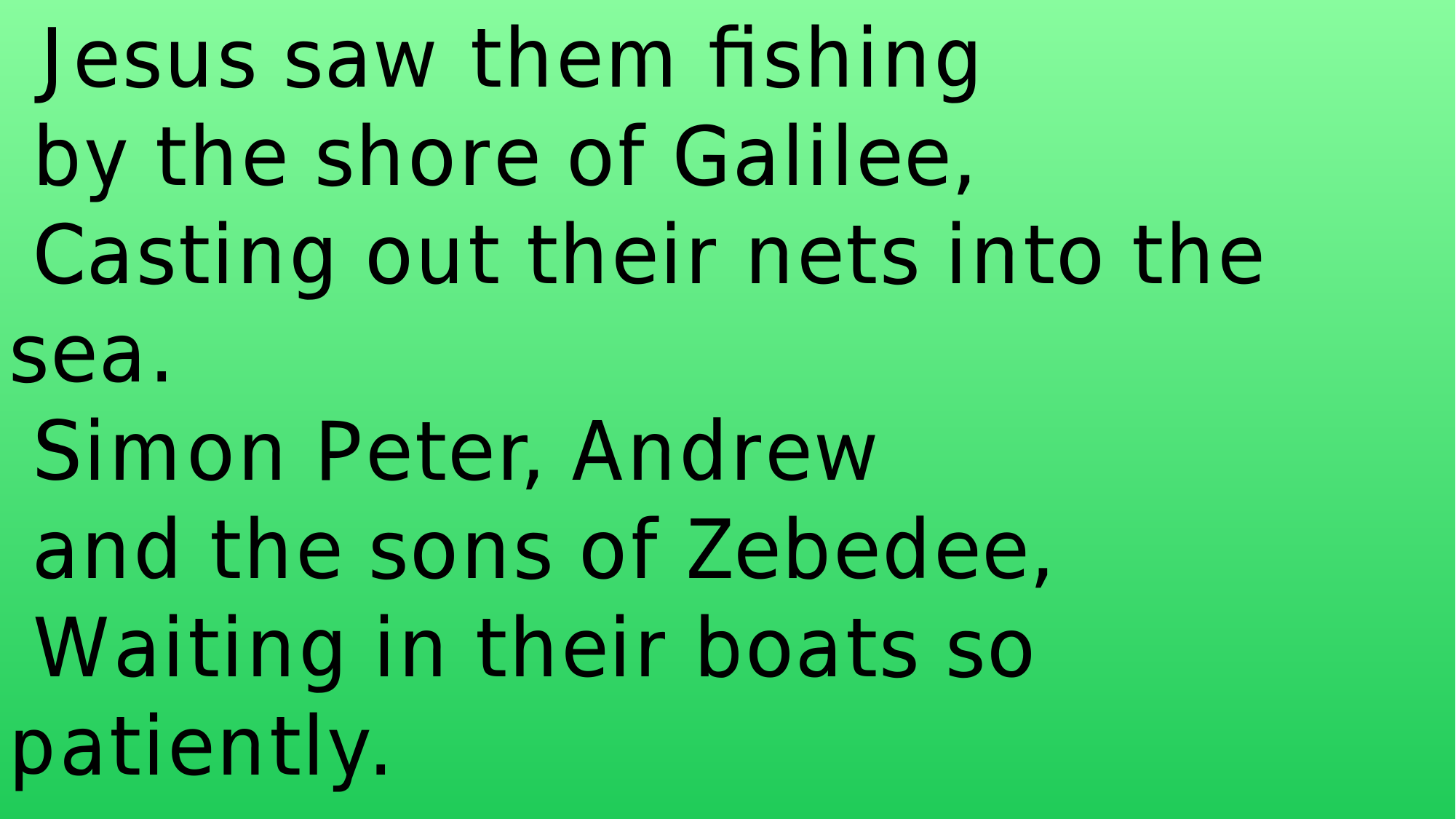

Jesus saw them fishing
 by the shore of Galilee,
 Casting out their nets into the 	sea.
 Simon Peter, Andrew
 and the sons of Zebedee,
 Waiting in their boats so 	patiently.